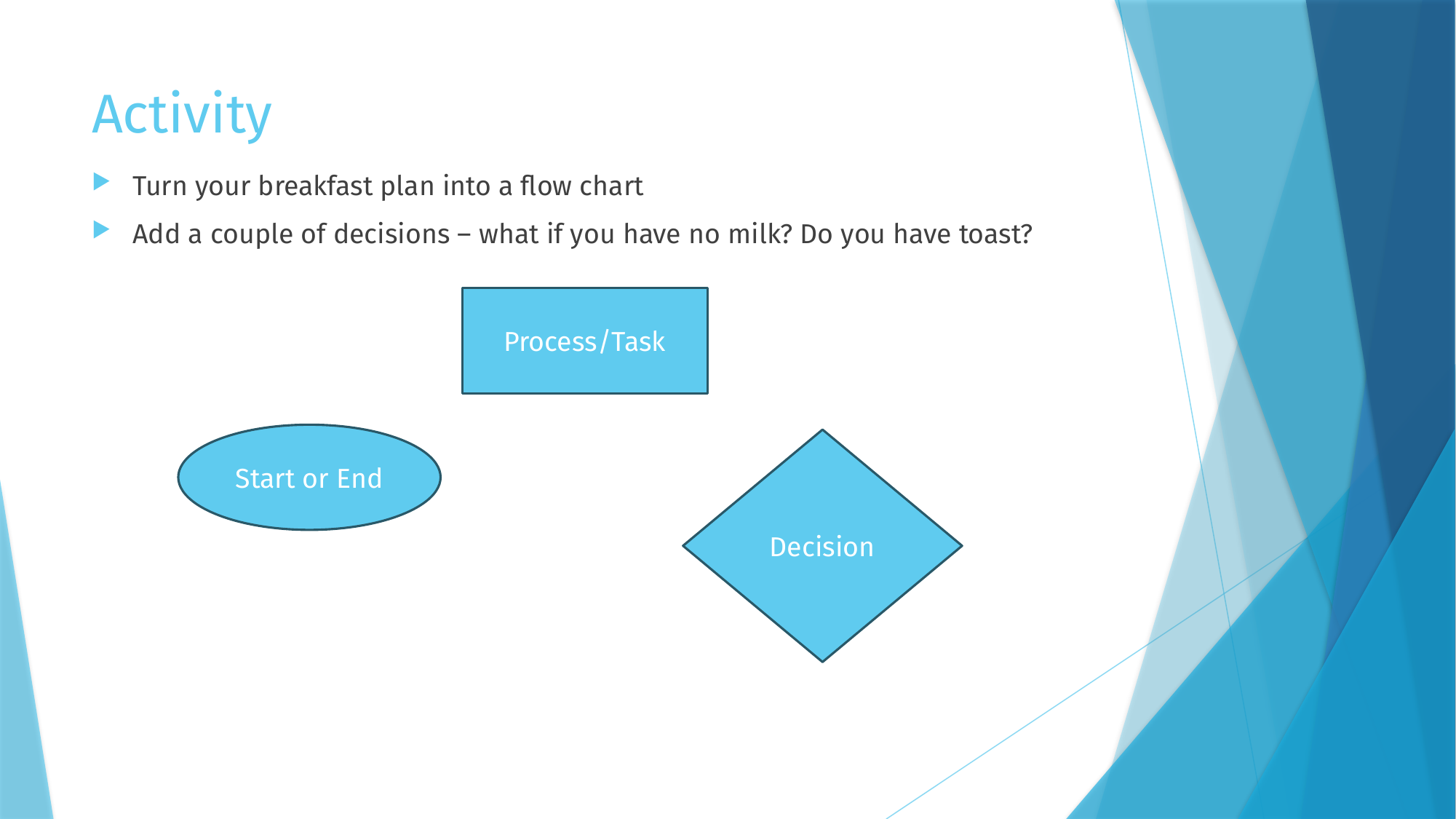

# Activity
Turn your breakfast plan into a flow chart
Add a couple of decisions – what if you have no milk? Do you have toast?
Process/Task
Start or End
Decision